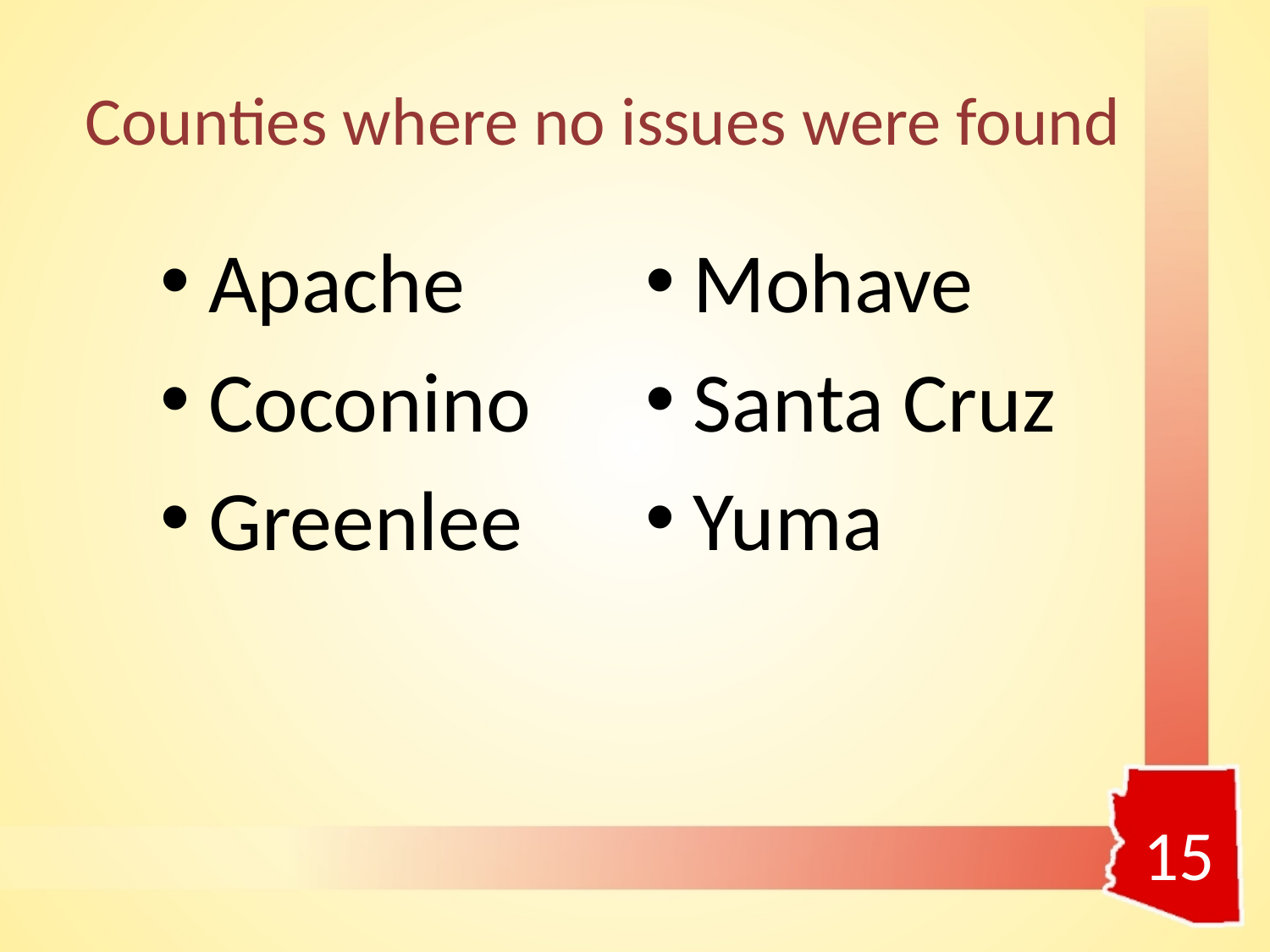

# Counties where no issues were found
Apache
Coconino
Greenlee

Mohave
Santa Cruz
Yuma
15